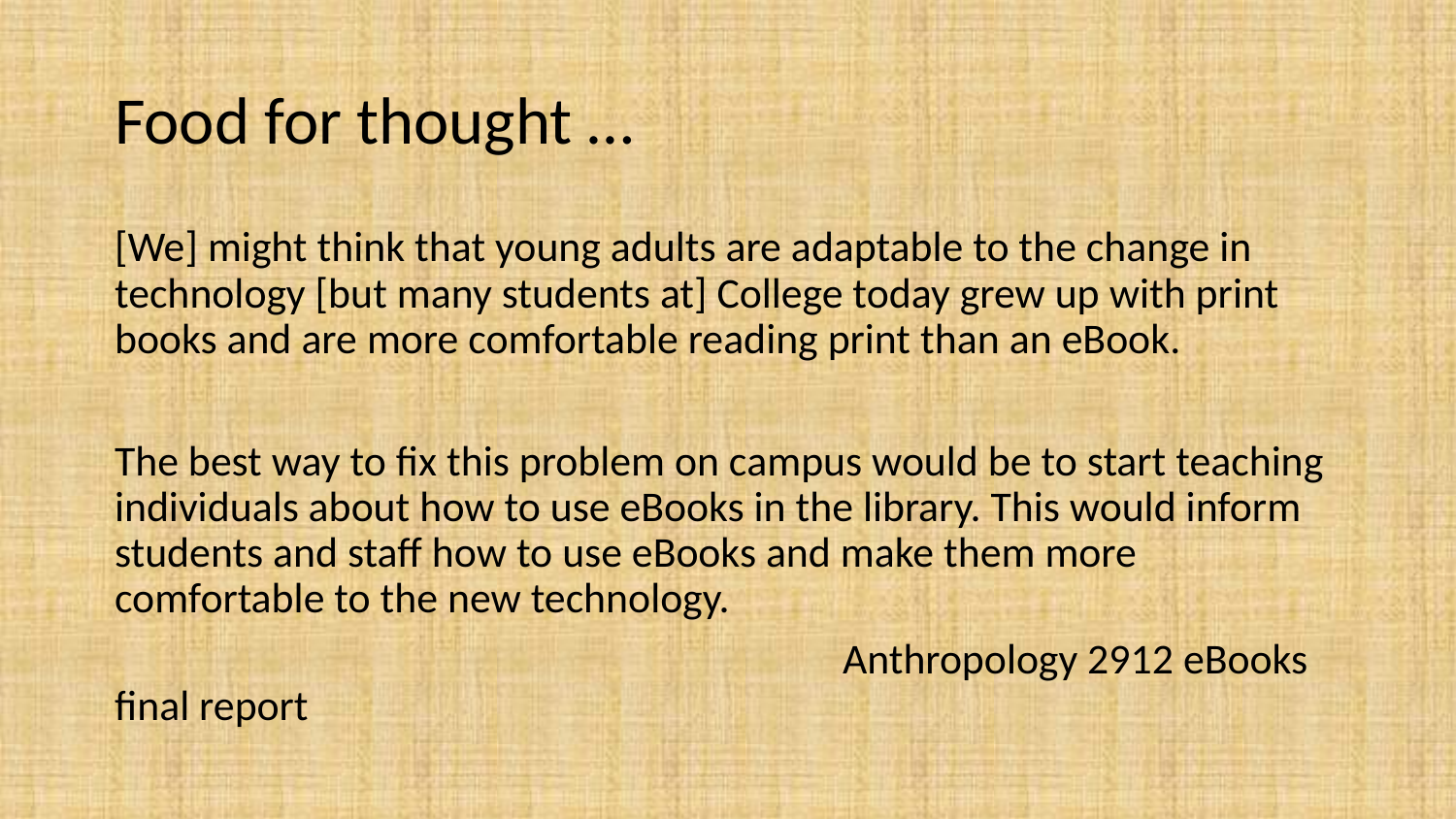

# Food for thought …
[We] might think that young adults are adaptable to the change in technology [but many students at] College today grew up with print books and are more comfortable reading print than an eBook.

The best way to fix this problem on campus would be to start teaching individuals about how to use eBooks in the library. This would inform students and staff how to use eBooks and make them more comfortable to the new technology.
					Anthropology 2912 eBooks final report